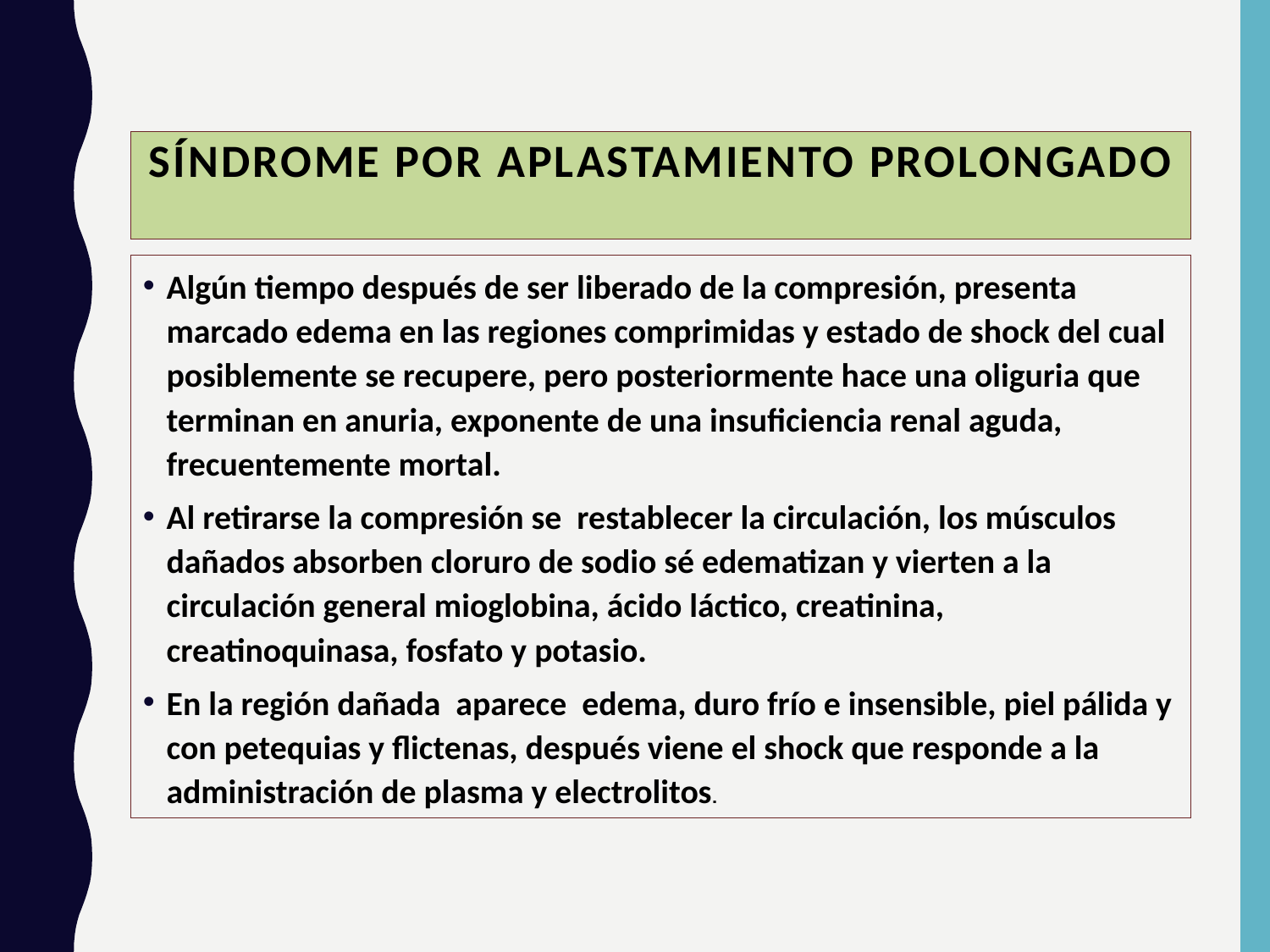

# Síndrome por aplastamiento prolongado
Algún tiempo después de ser liberado de la compresión, presenta marcado edema en las regiones comprimidas y estado de shock del cual posiblemente se recupere, pero posteriormente hace una oliguria que terminan en anuria, exponente de una insuficiencia renal aguda, frecuentemente mortal.
Al retirarse la compresión se  restablecer la circulación, los músculos dañados absorben cloruro de sodio sé edematizan y vierten a la circulación general mioglobina, ácido láctico, creatinina, creatinoquinasa, fosfato y potasio.
En la región dañada  aparece  edema, duro frío e insensible, piel pálida y con petequias y flictenas, después viene el shock que responde a la administración de plasma y electrolitos.